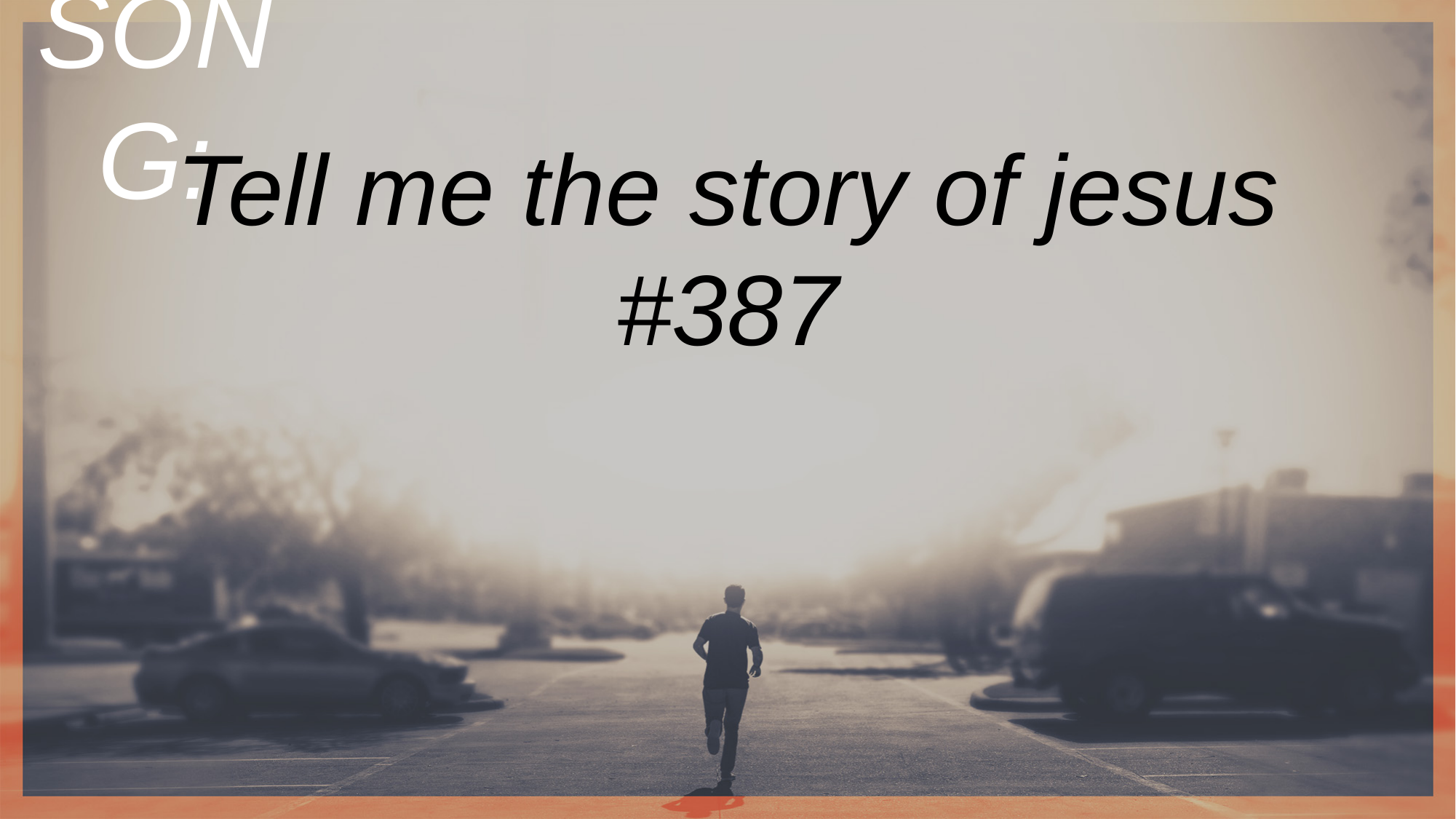

SONG:
Tell me the story of jesus
#387